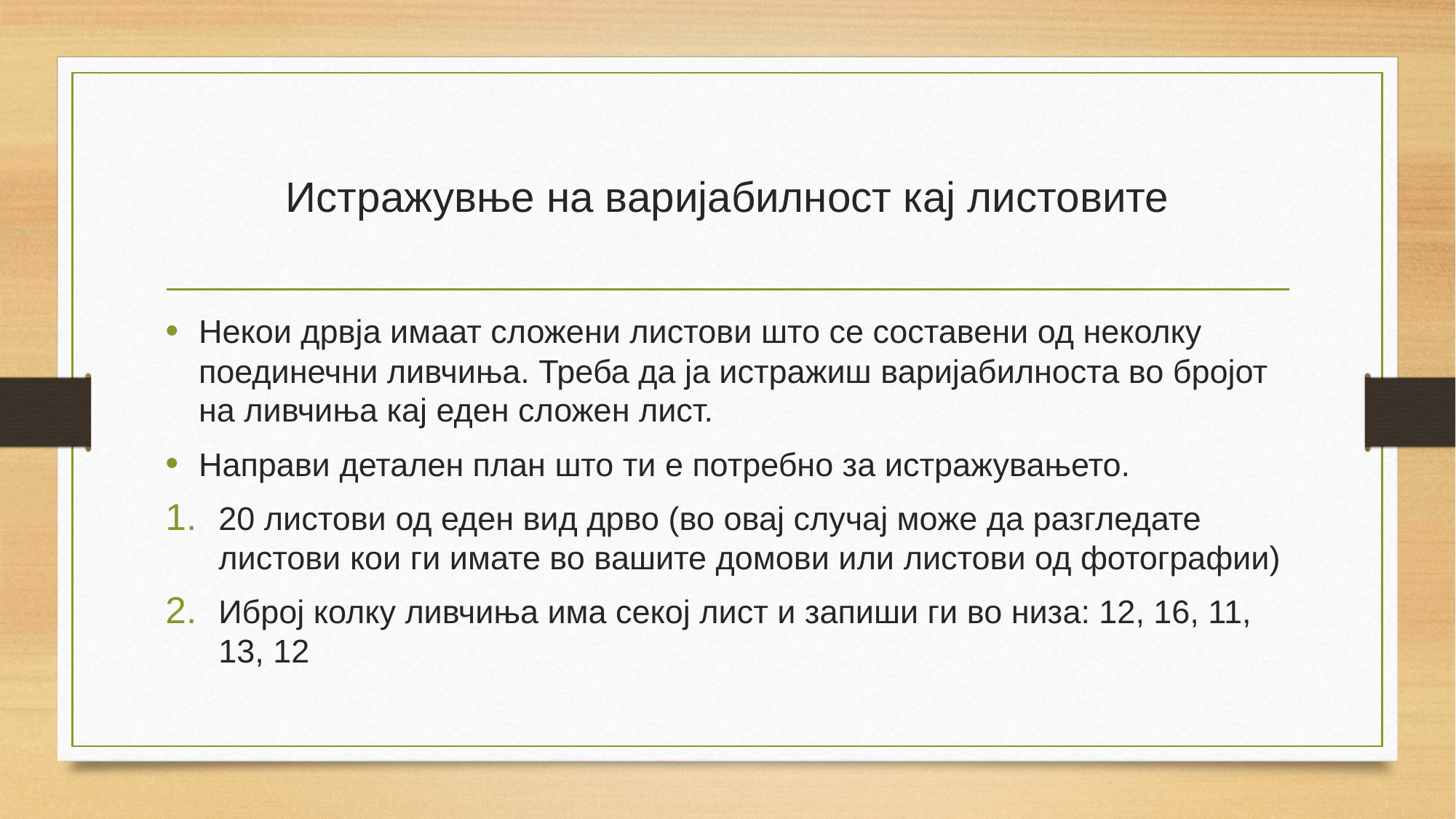

# Истражувње на варијабилност кај листовите
Некои дрвја имаат сложени листови што се составени од неколку поединечни ливчиња. Треба да ја истражиш варијабилноста во бројот на ливчиња кај еден сложен лист.
Направи детален план што ти е потребно за истражувањето.
20 листови од еден вид дрво (во овај случај може да разгледате листови кои ги имате во вашите домови или листови од фотографии)
Иброј колку ливчиња има секој лист и запиши ги во низа: 12, 16, 11, 13, 12